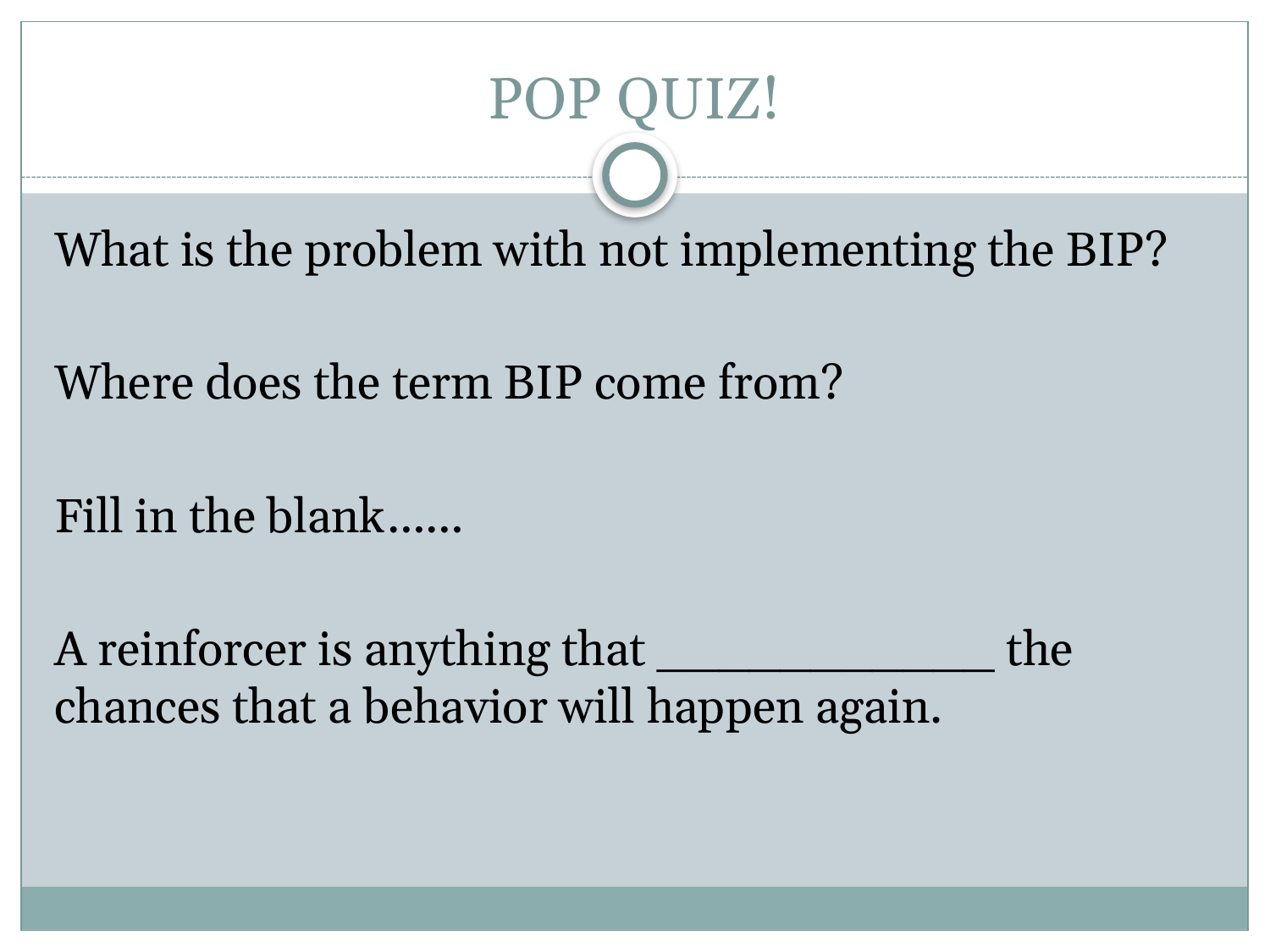

# POP QUIZ!
What is the problem with not implementing the BIP?

Where does the term BIP come from?

Fill in the blank……

A reinforcer is anything that ___________ the chances that a behavior will happen again.